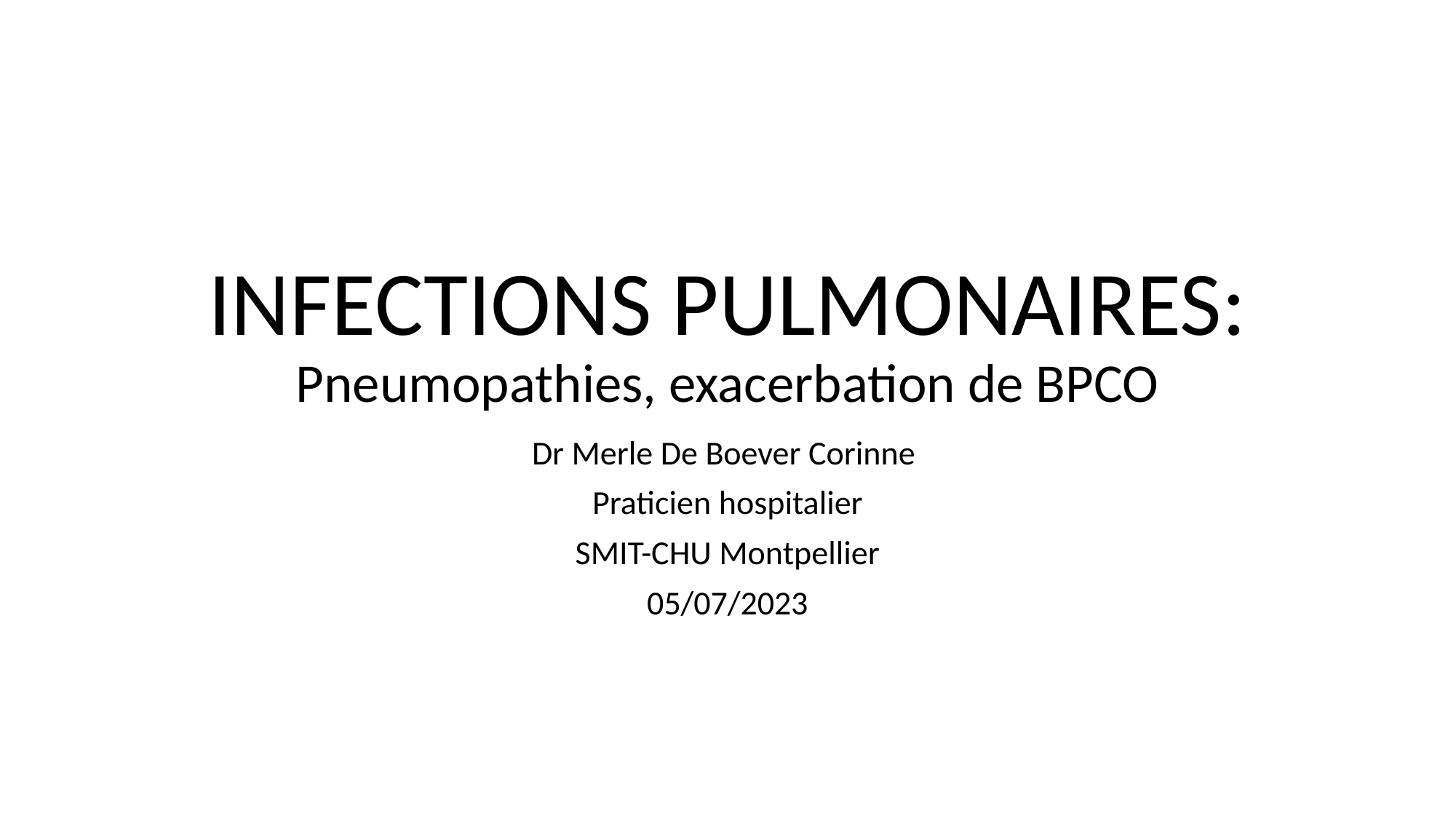

# INFECTIONS PULMONAIRES: Pneumopathies, exacerbation de BPCO
Dr Merle De Boever Corinne
Praticien hospitalier
SMIT-CHU Montpellier
05/07/2023